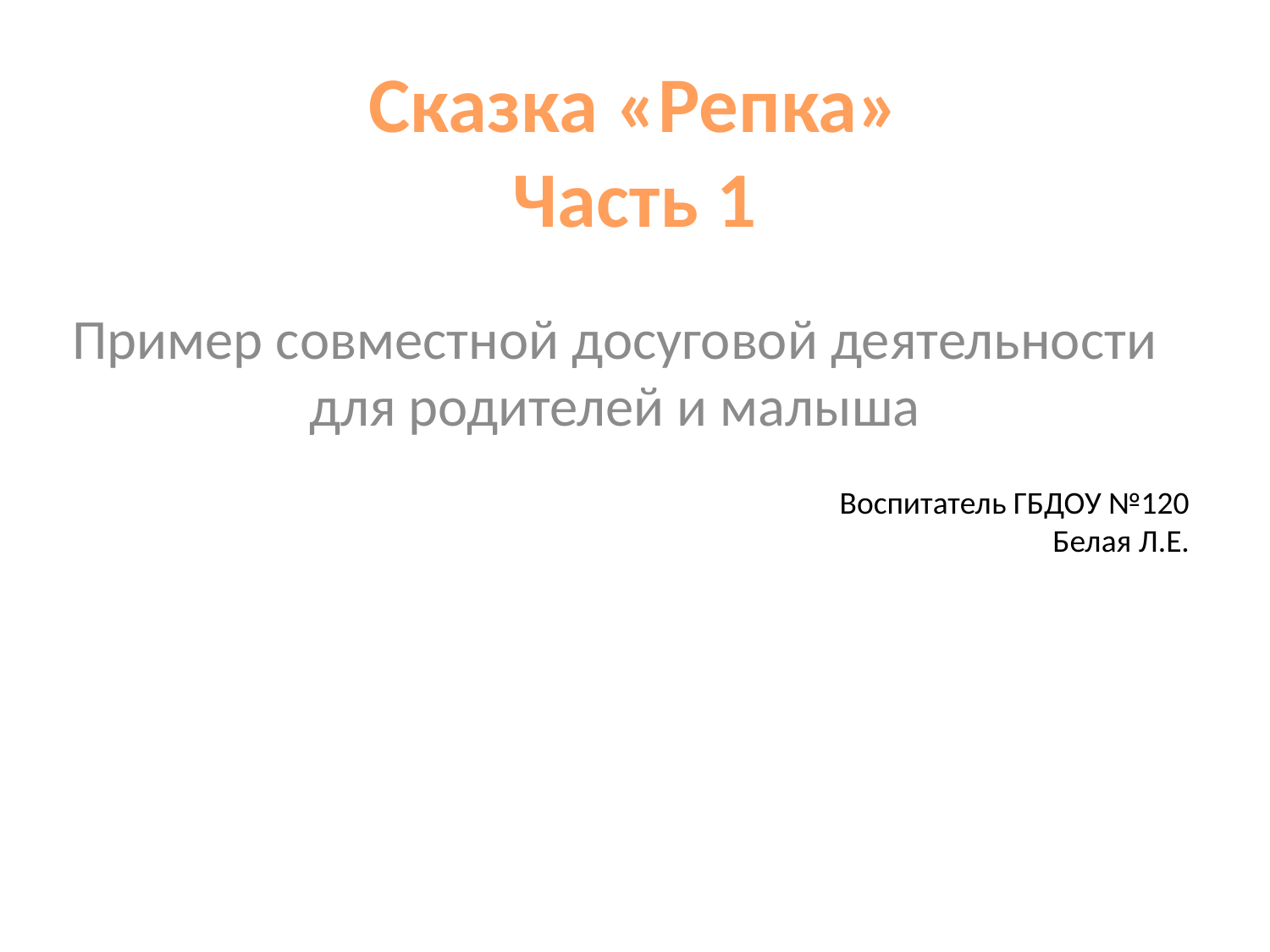

# Сказка «Репка» Часть 1
Пример совместной досуговой деятельности для родителей и малыша
Воспитатель ГБДОУ №120
Белая Л.Е.